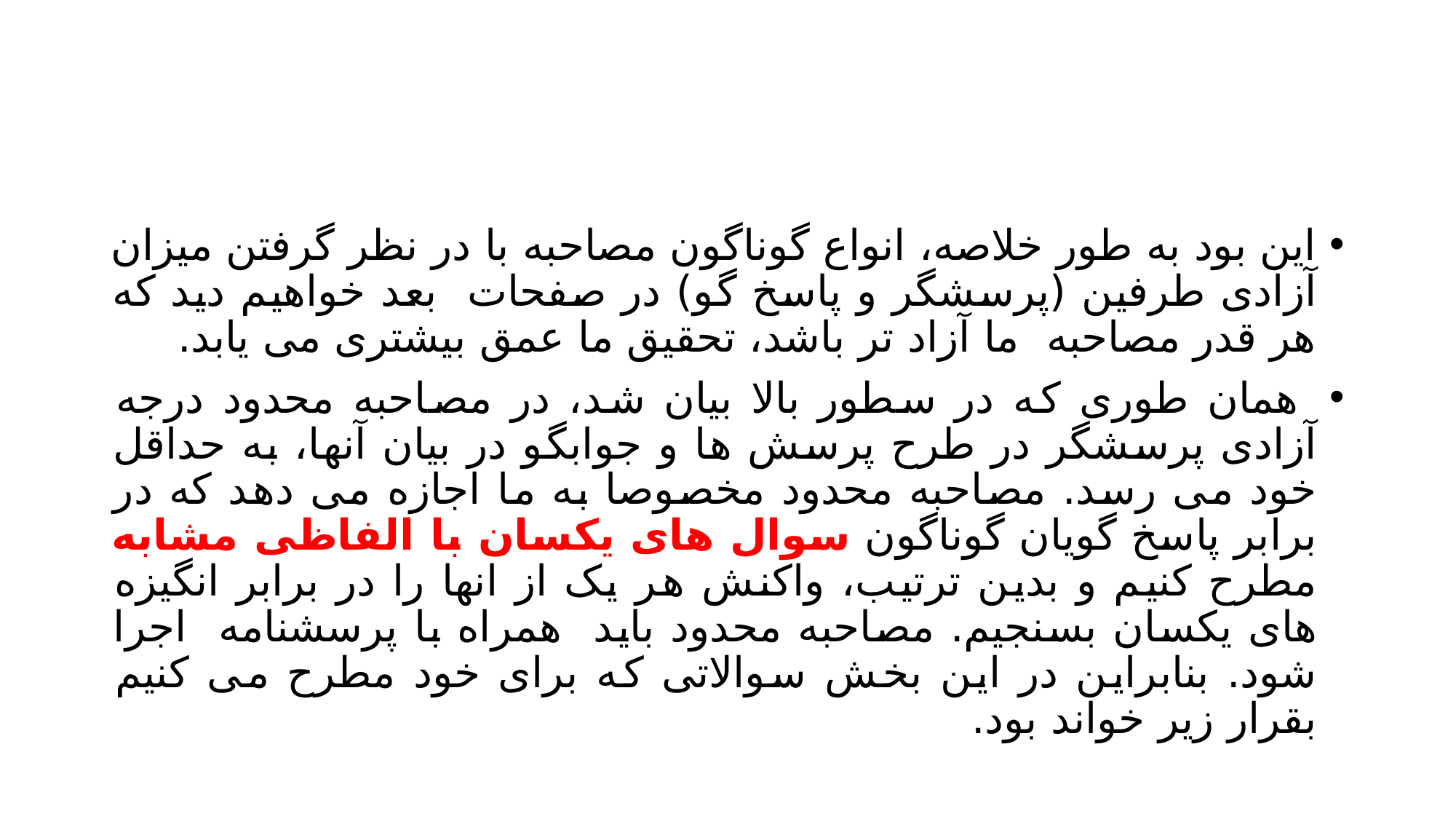

#
این بود به طور خلاصه، انواع گوناگون مصاحبه با در نظر گرفتن میزان آزادی طرفین (پرسشگر و پاسخ گو) در صفحات  بعد خواهیم دید که هر قدر مصاحبه  ما آزاد تر باشد، تحقیق ما عمق بیشتری می یابد.
 همان طوری که در سطور بالا بیان شد، در مصاحبه محدود درجه آزادی پرسشگر در طرح پرسش ها و جوابگو در بیان آنها، به حداقل خود می رسد. مصاحبه محدود مخصوصا به ما اجازه می دهد که در برابر پاسخ گویان گوناگون سوال های یکسان با الفاظی مشابه مطرح کنیم و بدین ترتیب، واکنش هر یک از انها را در برابر انگیزه های یکسان بسنجیم. مصاحبه محدود باید  همراه با پرسشنامه  اجرا شود. بنابراین در این بخش سوالاتی که برای خود مطرح می کنیم بقرار زیر خواند بود.